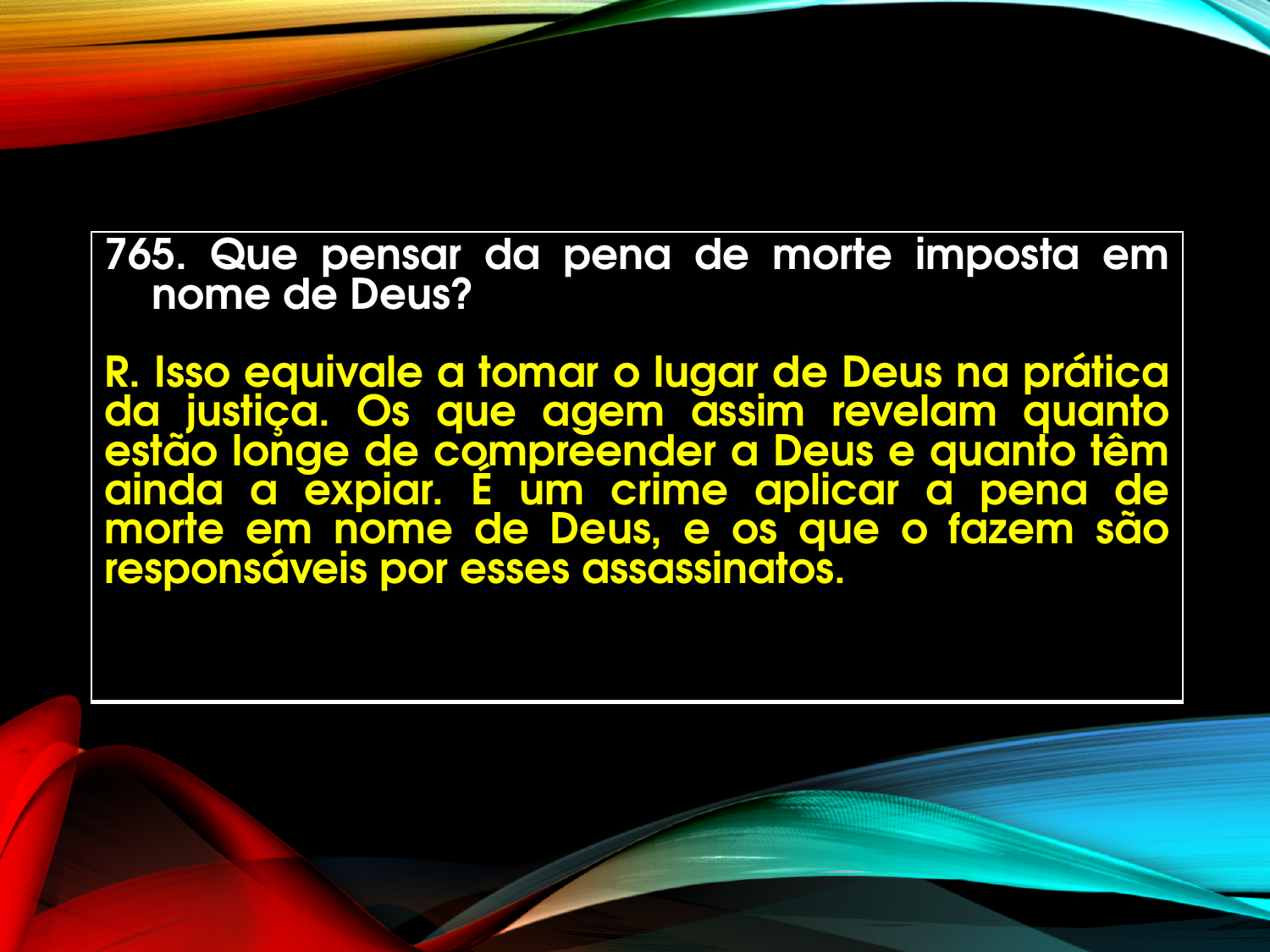

| Que pensar da pena de morte imposta em nome de Deus? R. Isso equivale a tomar o lugar de Deus na prática da justiça. Os que agem assim revelam quanto estão longe de compreender a Deus e quanto têm ainda a expiar. É um crime aplicar a pena de morte em nome de Deus, e os que o fazem são responsáveis por esses assassinatos. |
| --- |